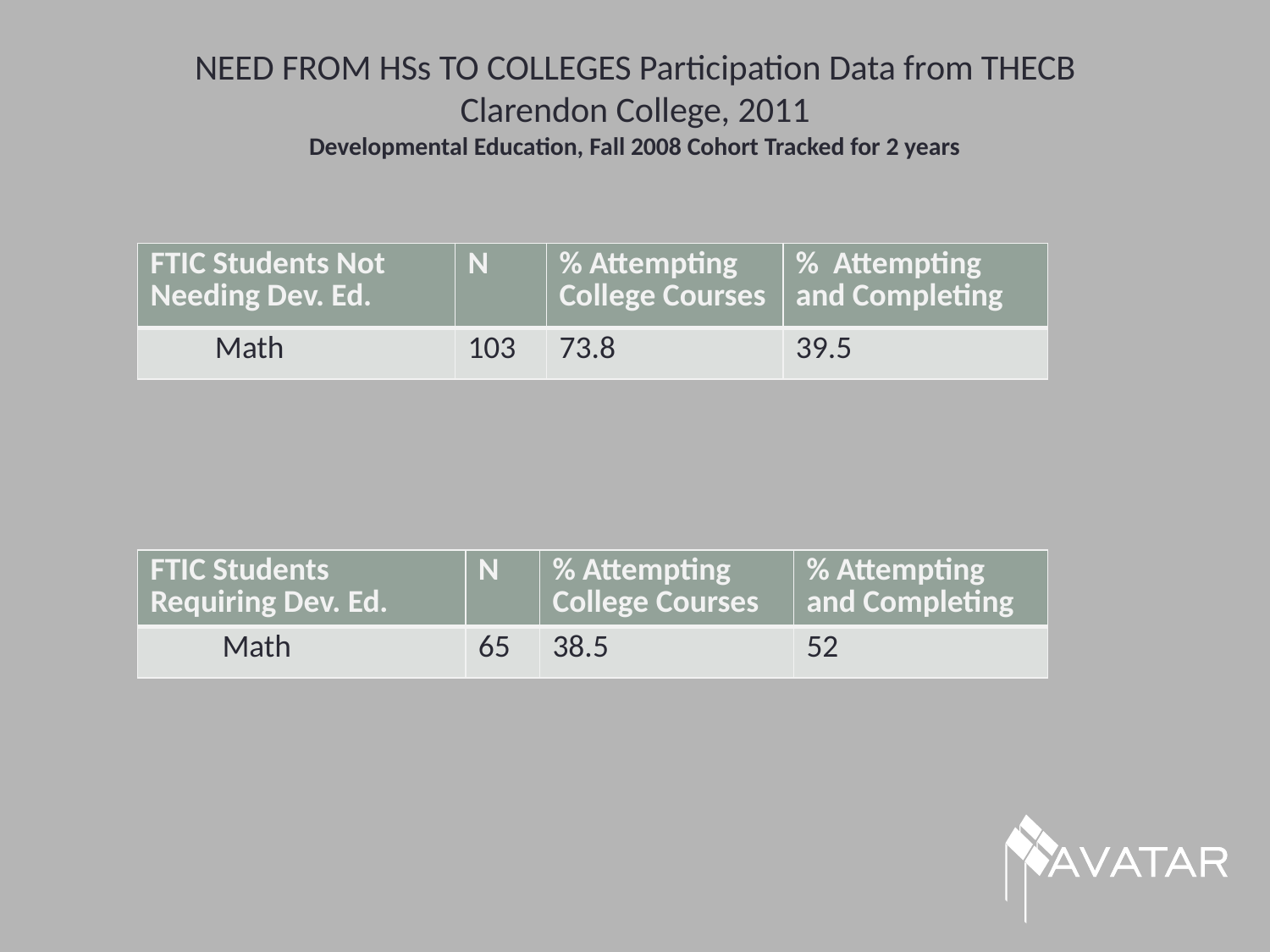

# NEED FROM HSs TO COLLEGES Participation Data from THECB Clarendon College, 2011 Developmental Education, Fall 2008 Cohort Tracked for 2 years
| FTIC Students Not Needing Dev. Ed. | N | % Attempting College Courses | % Attempting and Completing |
| --- | --- | --- | --- |
| Math | 103 | 73.8 | 39.5 |
| FTIC Students Requiring Dev. Ed. | N | % Attempting College Courses | % Attempting and Completing |
| --- | --- | --- | --- |
| Math | 65 | 38.5 | 52 |